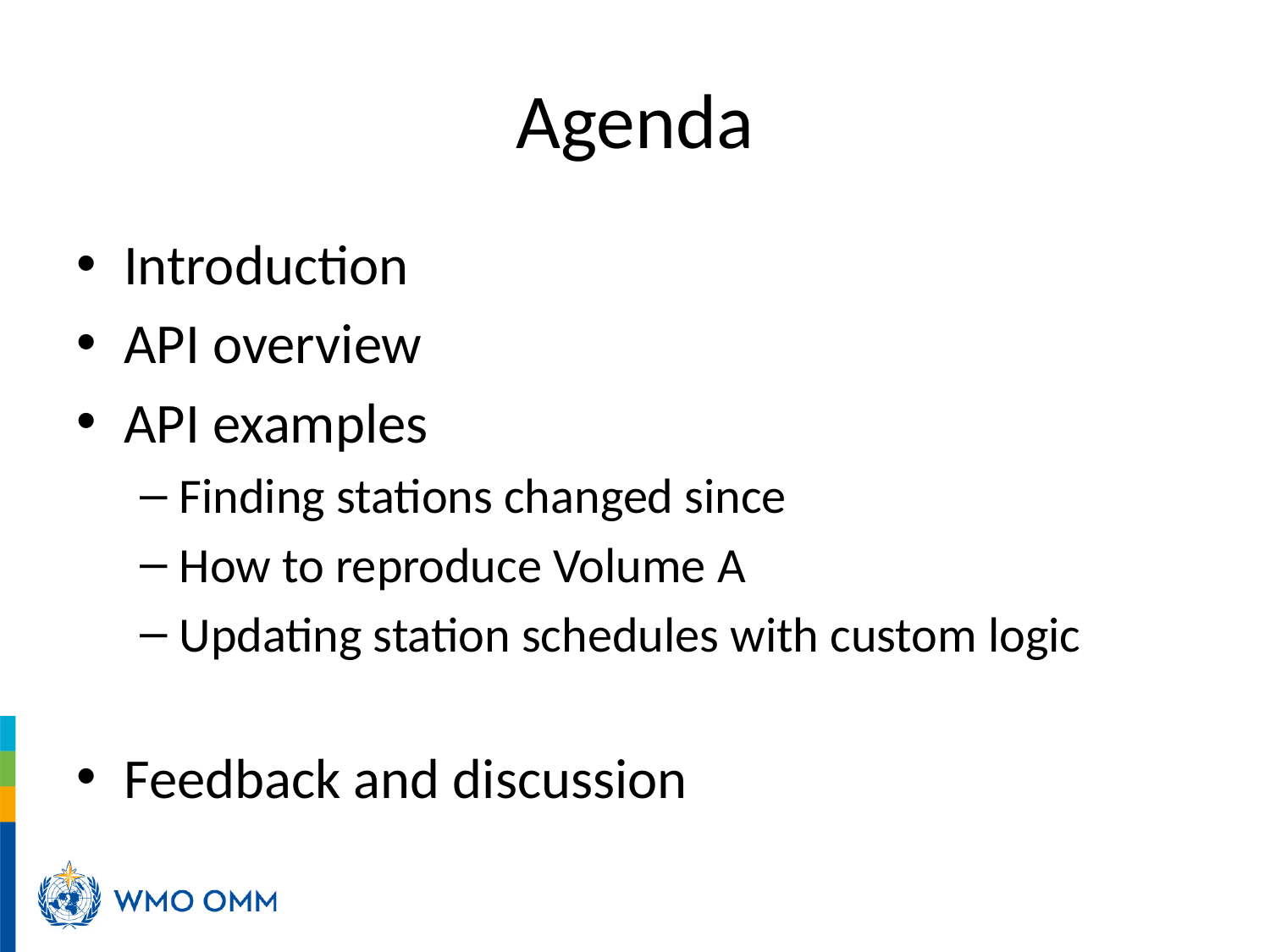

# Agenda
Introduction
API overview
API examples
Finding stations changed since
How to reproduce Volume A
Updating station schedules with custom logic

Feedback and discussion